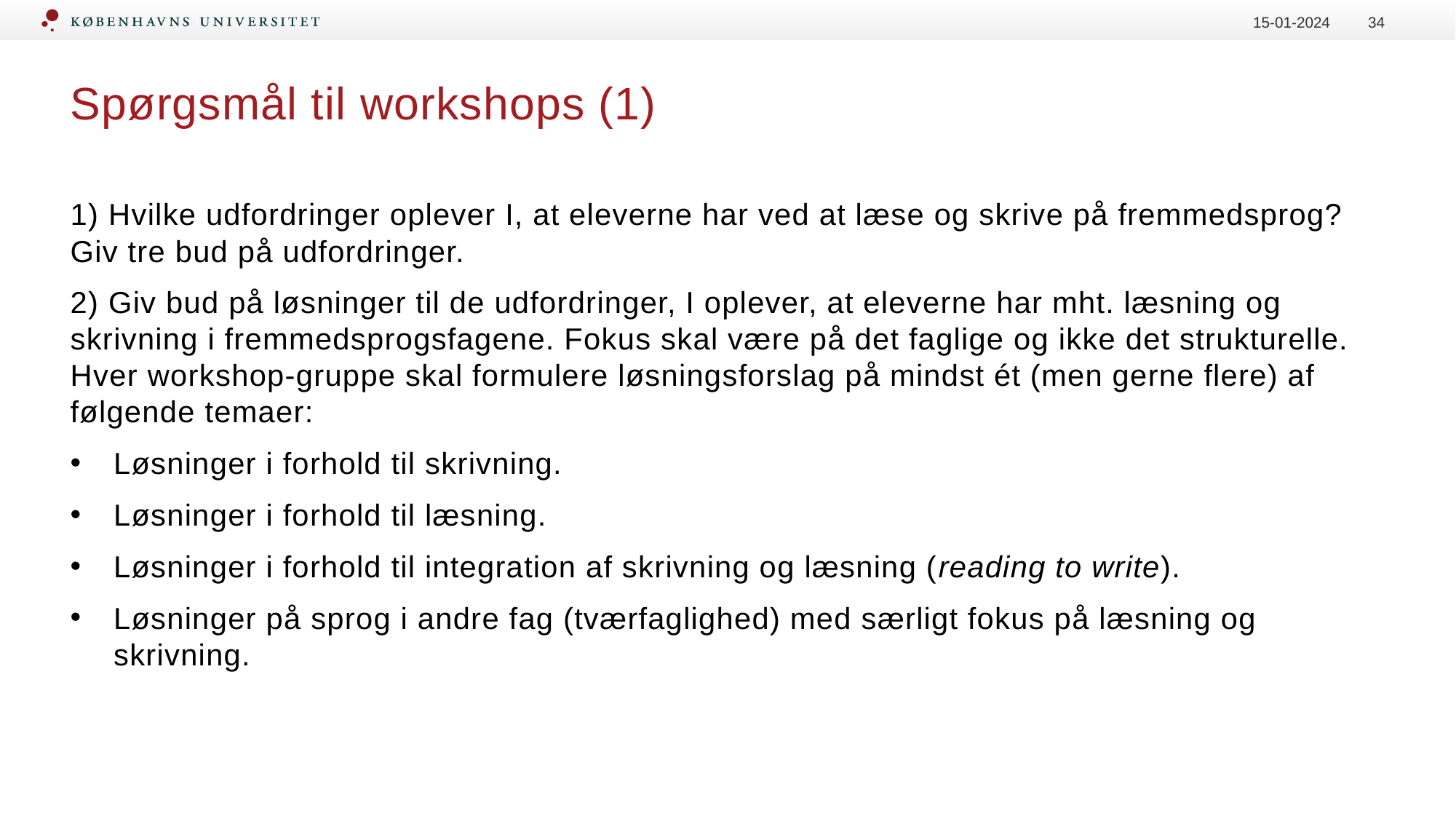

15-01-2024
34
# Spørgsmål til workshops (1)
1) Hvilke udfordringer oplever I, at eleverne har ved at læse og skrive på fremmedsprog? Giv tre bud på udfordringer.
2) Giv bud på løsninger til de udfordringer, I oplever, at eleverne har mht. læsning og skrivning i fremmedsprogsfagene. Fokus skal være på det faglige og ikke det strukturelle. Hver workshop-gruppe skal formulere løsningsforslag på mindst ét (men gerne flere) af følgende temaer:
Løsninger i forhold til skrivning.
Løsninger i forhold til læsning.
Løsninger i forhold til integration af skrivning og læsning (reading to write).
Løsninger på sprog i andre fag (tværfaglighed) med særligt fokus på læsning og skrivning.